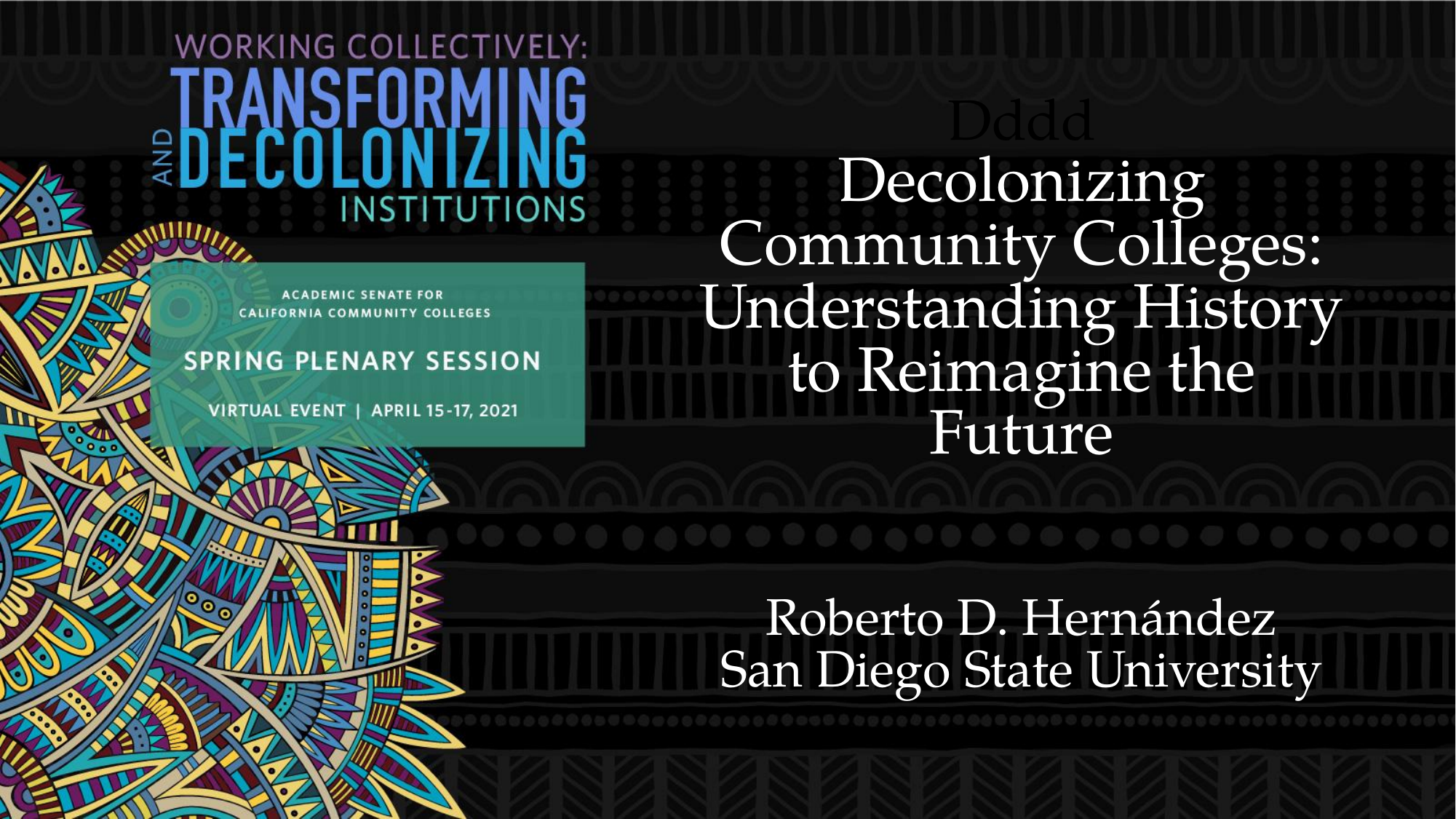

# Dddd
Decolonizing Community Colleges:
Understanding History to Reimagine the Future
Roberto D. Hernández
San Diego State University